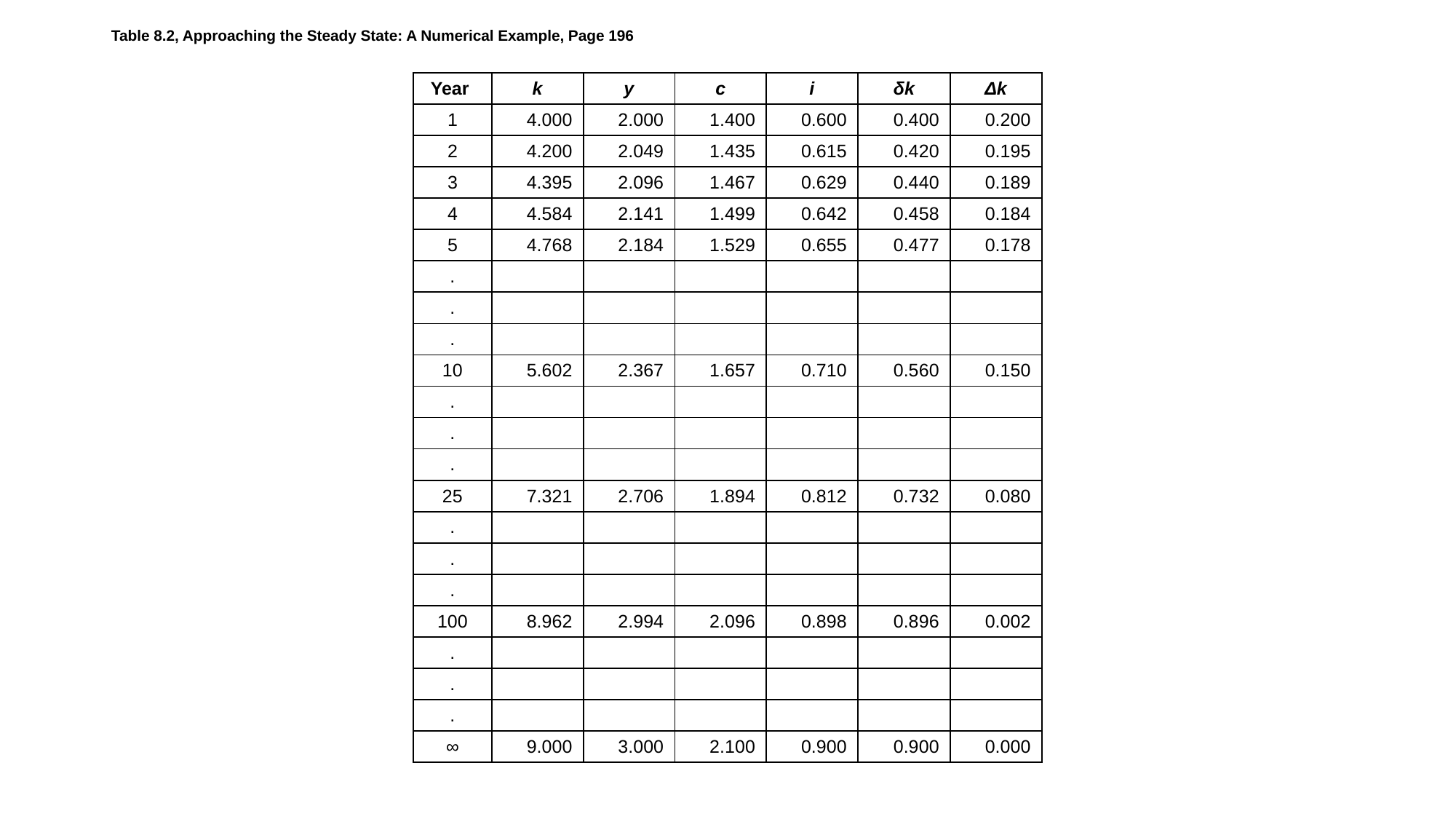

# Table 8.2, Approaching the Steady State: A Numerical Example, Page 196
| Year | k | y | c | i | δk | Δk |
| --- | --- | --- | --- | --- | --- | --- |
| 1 | 4.000 | 2.000 | 1.400 | 0.600 | 0.400 | 0.200 |
| 2 | 4.200 | 2.049 | 1.435 | 0.615 | 0.420 | 0.195 |
| 3 | 4.395 | 2.096 | 1.467 | 0.629 | 0.440 | 0.189 |
| 4 | 4.584 | 2.141 | 1.499 | 0.642 | 0.458 | 0.184 |
| 5 | 4.768 | 2.184 | 1.529 | 0.655 | 0.477 | 0.178 |
| . |  |  |  |  |  |  |
| . |  |  |  |  |  |  |
| . |  |  |  |  |  |  |
| 10 | 5.602 | 2.367 | 1.657 | 0.710 | 0.560 | 0.150 |
| . |  |  |  |  |  |  |
| . |  |  |  |  |  |  |
| . |  |  |  |  |  |  |
| 25 | 7.321 | 2.706 | 1.894 | 0.812 | 0.732 | 0.080 |
| . |  |  |  |  |  |  |
| . |  |  |  |  |  |  |
| . |  |  |  |  |  |  |
| 100 | 8.962 | 2.994 | 2.096 | 0.898 | 0.896 | 0.002 |
| . |  |  |  |  |  |  |
| . |  |  |  |  |  |  |
| . |  |  |  |  |  |  |
| ∞ | 9.000 | 3.000 | 2.100 | 0.900 | 0.900 | 0.000 |